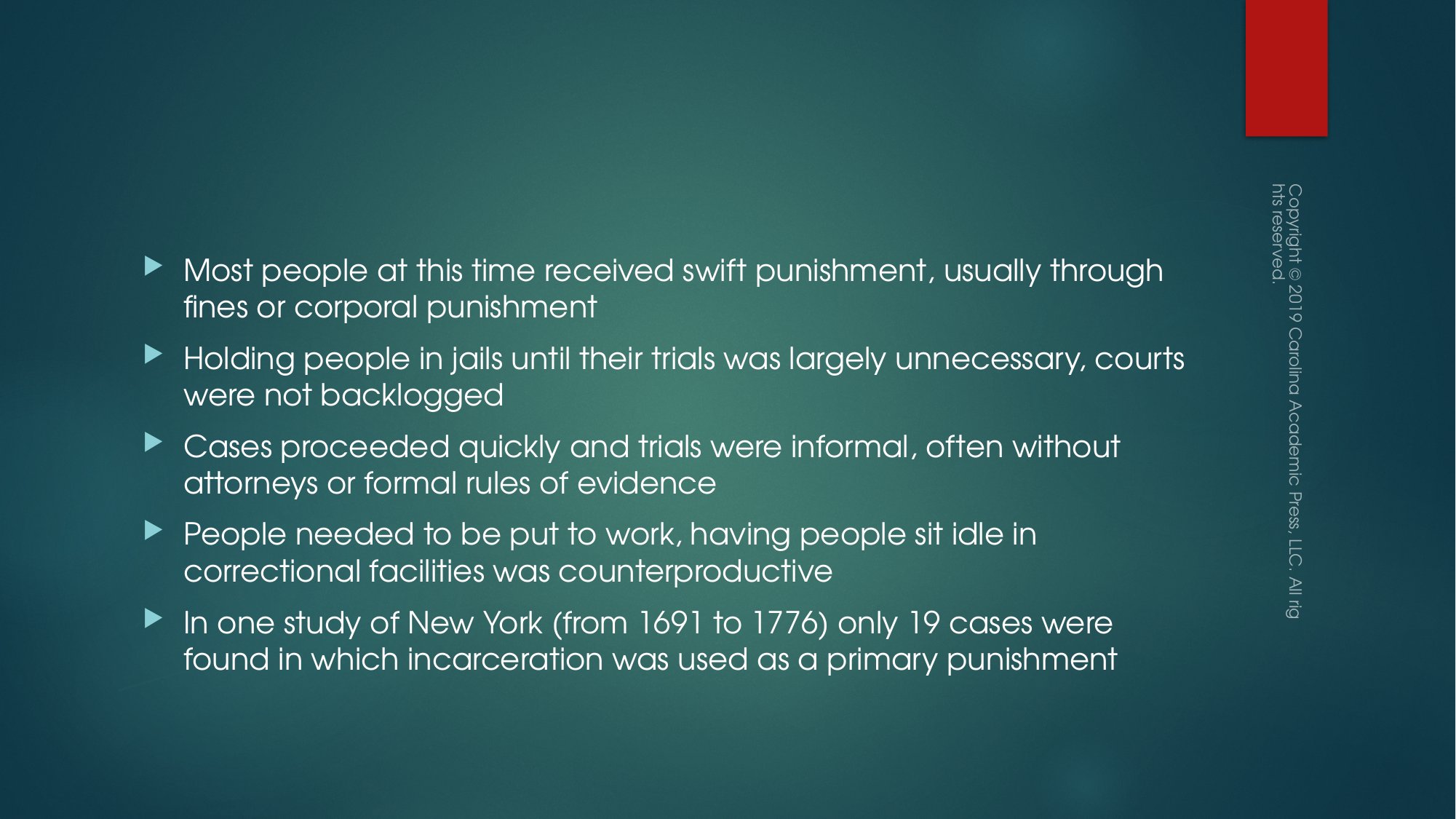

#
Most people at this time received swift punishment, usually through fines or corporal punishment
Holding people in jails until their trials was largely unnecessary, courts were not backlogged
Cases proceeded quickly and trials were informal, often without attorneys or formal rules of evidence
People needed to be put to work, having people sit idle in correctional facilities was counterproductive
In one study of New York (from 1691 to 1776) only 19 cases were found in which incarceration was used as a primary punishment
Copyright © 2019 Carolina Academic Press, LLC. All rights reserved.